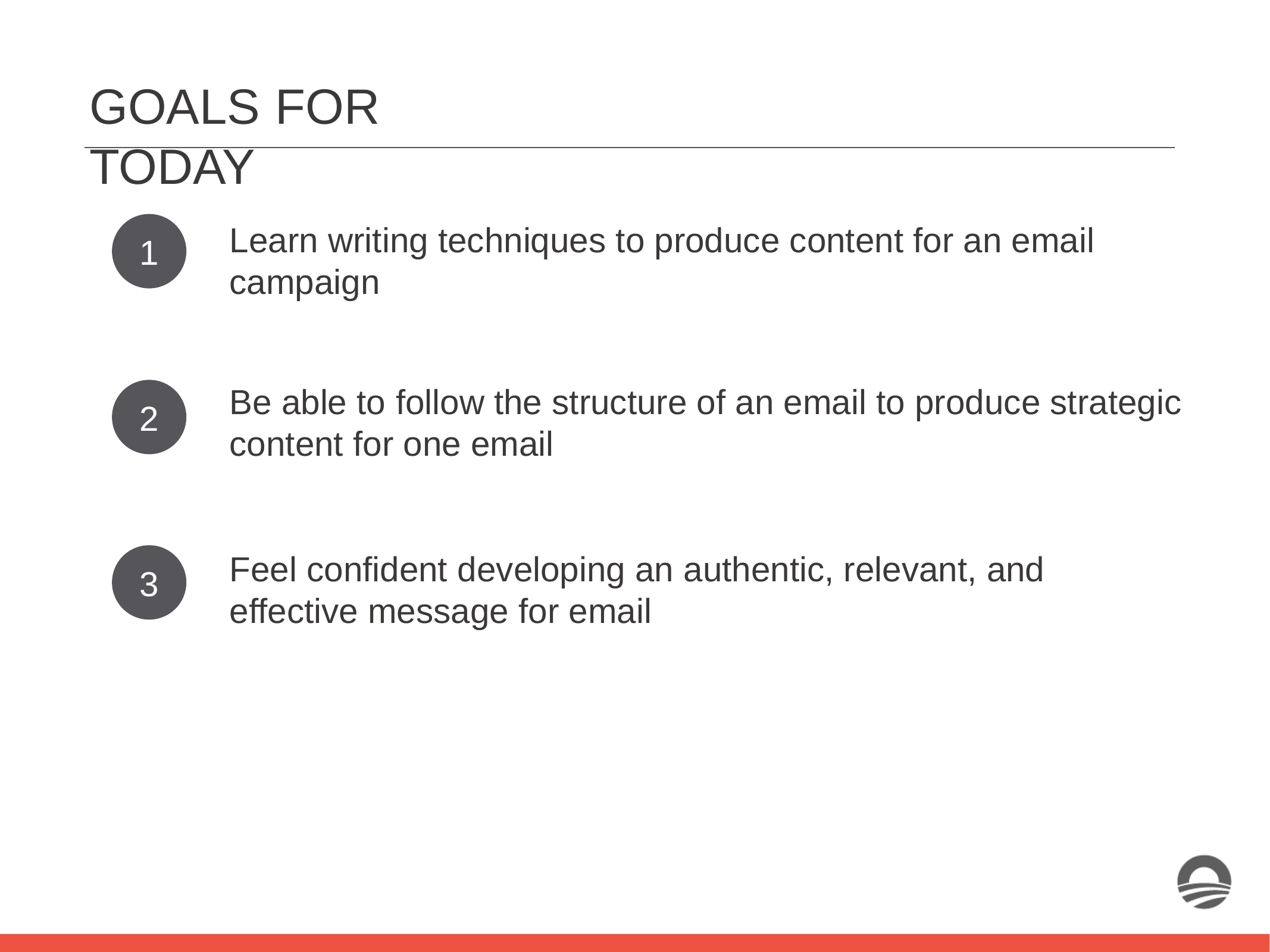

GOALS FOR TODAY
Learn writing techniques to produce content for an email campaign
1
Be able to follow the structure of an email to produce strategic content for one email
2
Feel confident developing an authentic, relevant, and effective message for email
3